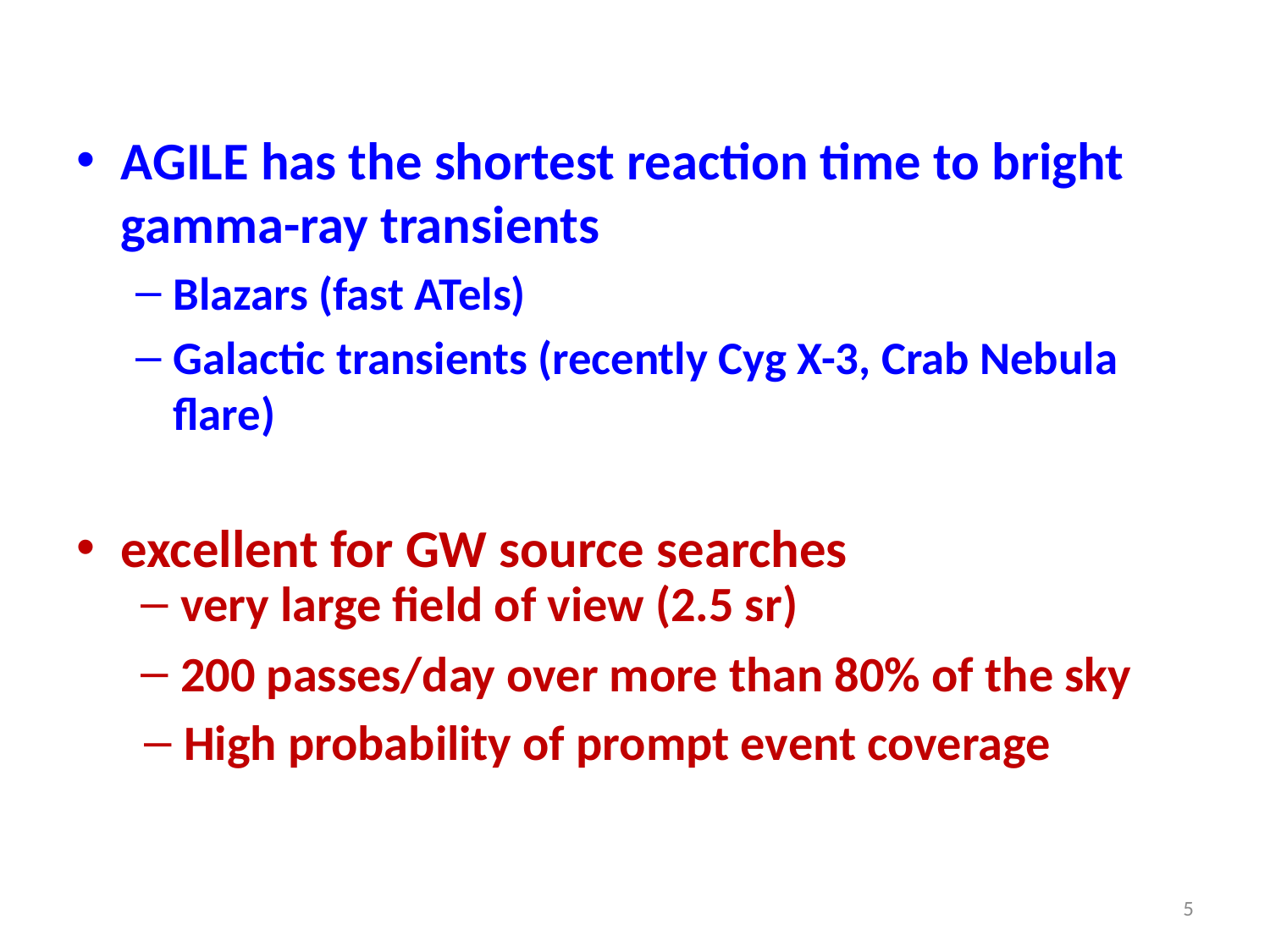

AGILE has the shortest reaction time to bright gamma-ray transients
Blazars (fast ATels)
Galactic transients (recently Cyg X-3, Crab Nebula flare)

excellent for GW source searches

very large field of view (2.5 sr)
200 passes/day over more than 80% of the sky
High probability of prompt event coverage

5